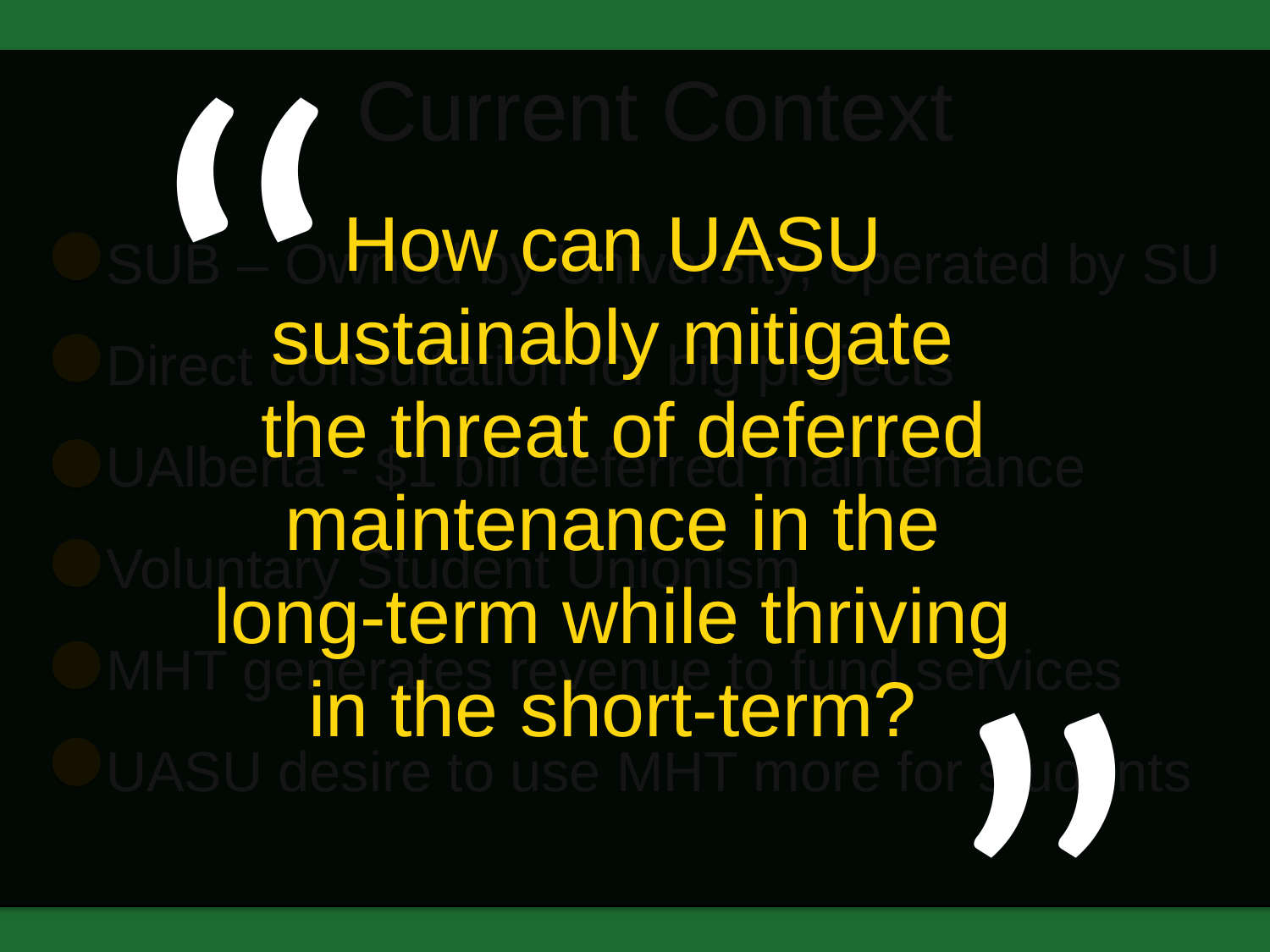

“

Current Context
SUB – Owned by University, operated by SU
Direct consultation for big projects
UAlberta - $1 bill deferred maintenance
Voluntary Student Unionism
MHT generates revenue to fund services
UASU desire to use MHT more for students

How can UASU
sustainably mitigate
the threat of deferred maintenance in the
long-term while thriving
in the short-term?

“